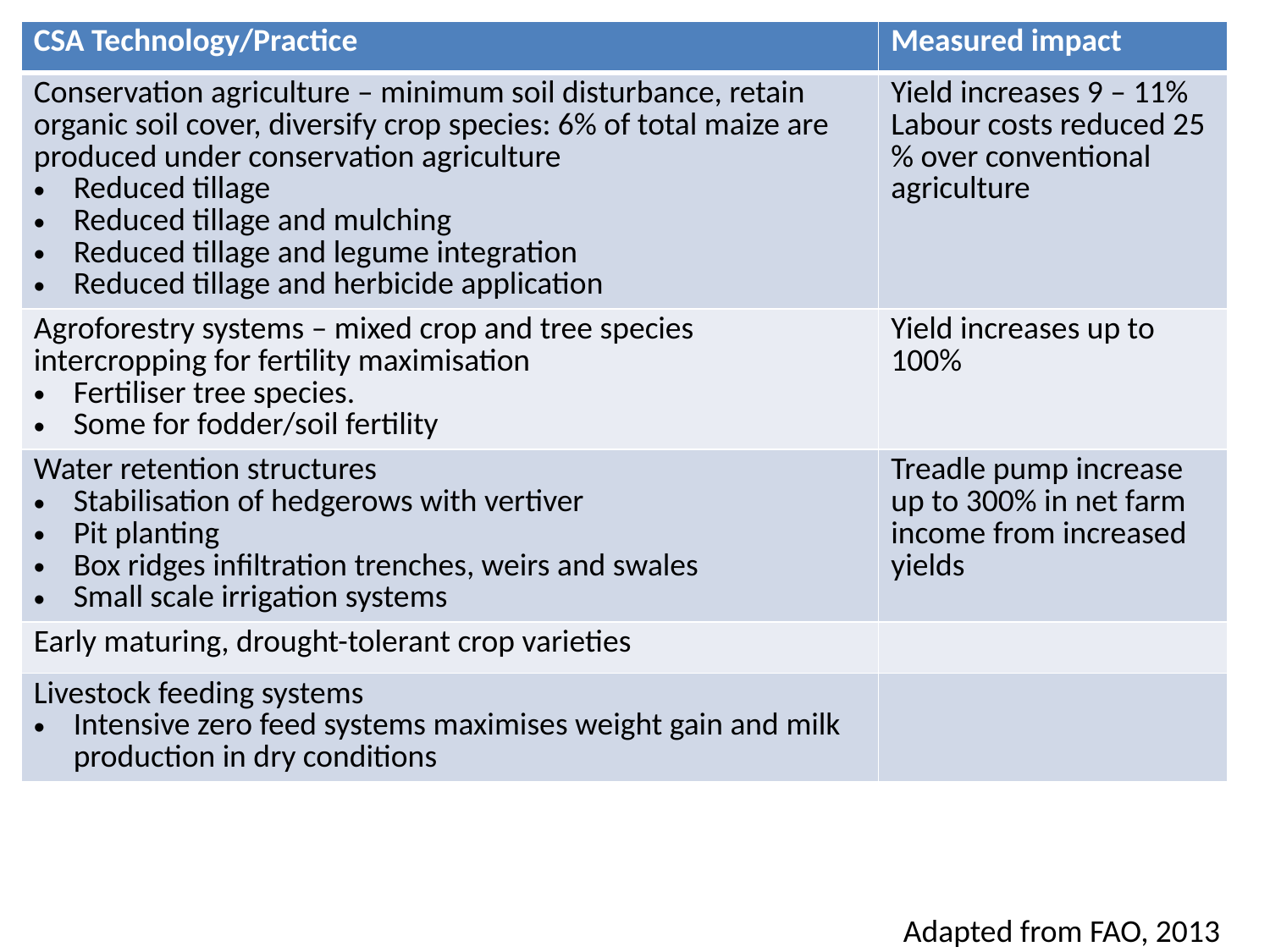

| CSA Technology/Practice | Measured impact |
| --- | --- |
| Conservation agriculture – minimum soil disturbance, retain organic soil cover, diversify crop species: 6% of total maize are produced under conservation agriculture Reduced tillage Reduced tillage and mulching Reduced tillage and legume integration Reduced tillage and herbicide application | Yield increases 9 – 11% Labour costs reduced 25 % over conventional agriculture |
| Agroforestry systems – mixed crop and tree species intercropping for fertility maximisation Fertiliser tree species. Some for fodder/soil fertility | Yield increases up to 100% |
| Water retention structures Stabilisation of hedgerows with vertiver Pit planting Box ridges infiltration trenches, weirs and swales Small scale irrigation systems | Treadle pump increase up to 300% in net farm income from increased yields |
| Early maturing, drought-tolerant crop varieties |  |
| Livestock feeding systems Intensive zero feed systems maximises weight gain and milk production in dry conditions |  |
#
Adapted from FAO, 2013